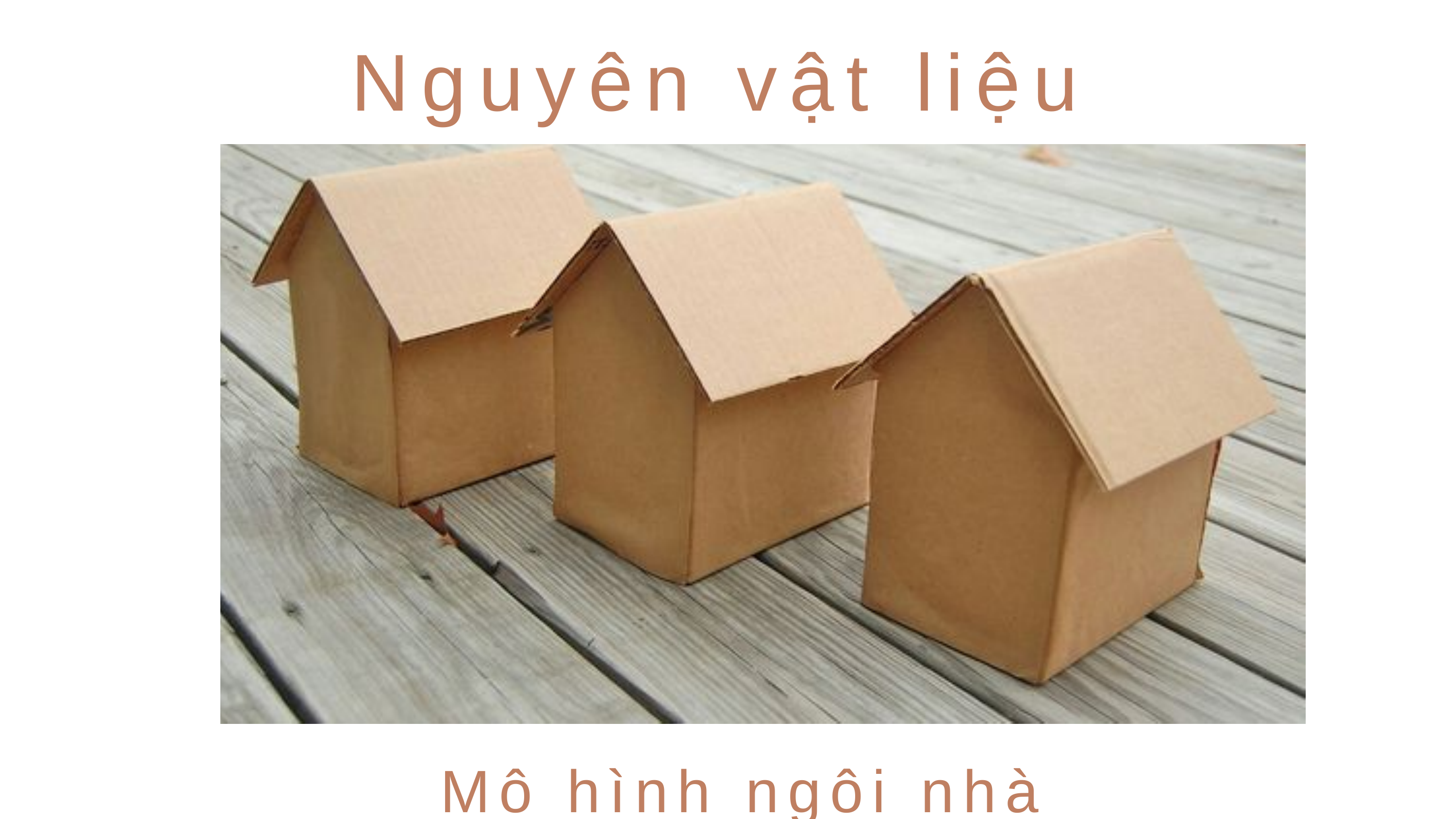

Nguyên vật liệu

Mô hình ngôi nhà